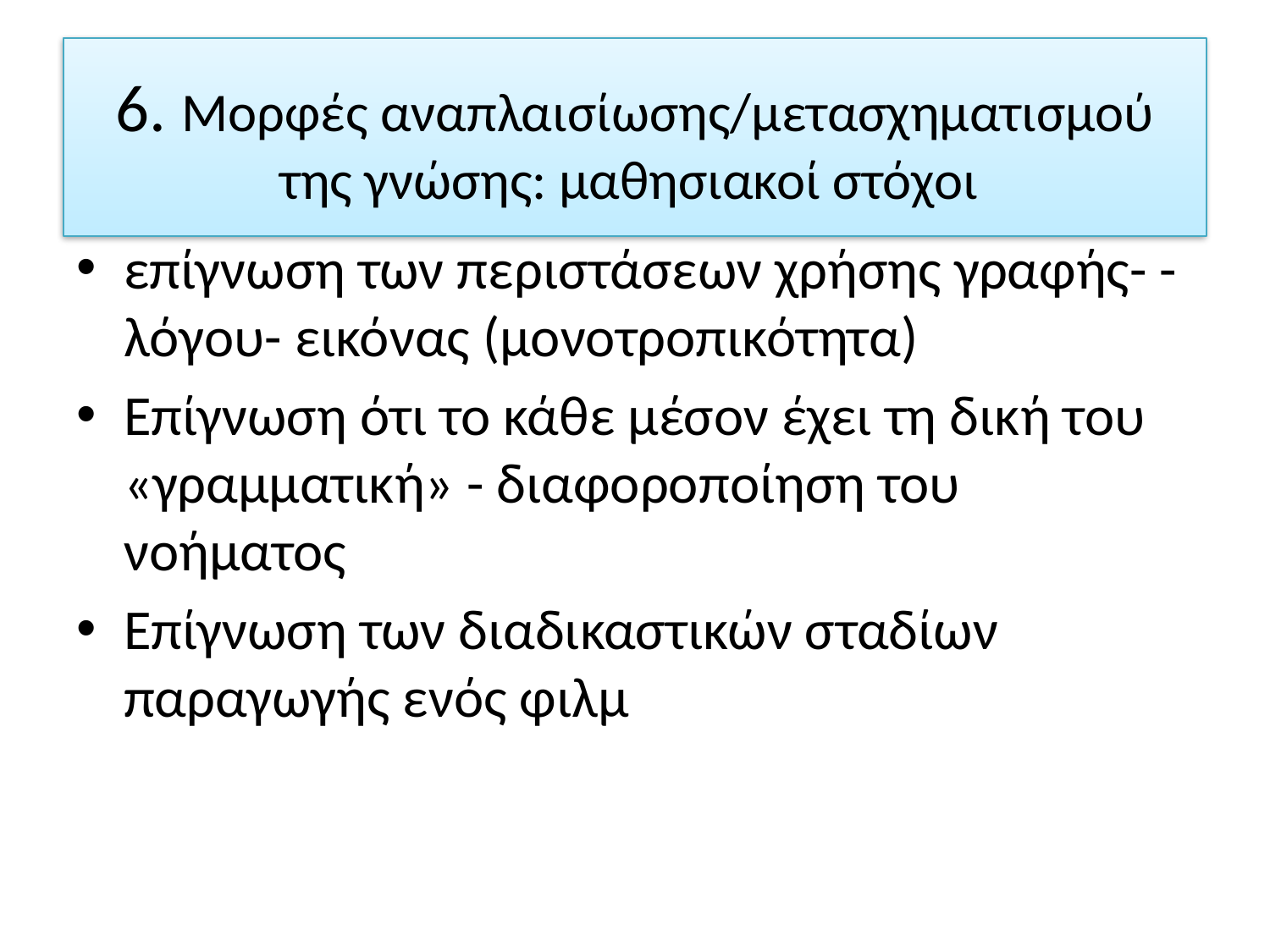

# 6. Μορφές αναπλαισίωσης/μετασχηματισμού της γνώσης: μαθησιακοί στόχοι
επίγνωση των περιστάσεων χρήσης γραφής- - λόγου- εικόνας (μονοτροπικότητα)
Επίγνωση ότι το κάθε μέσον έχει τη δική του «γραμματική» - διαφοροποίηση του νοήματος
Επίγνωση των διαδικαστικών σταδίων παραγωγής ενός φιλμ